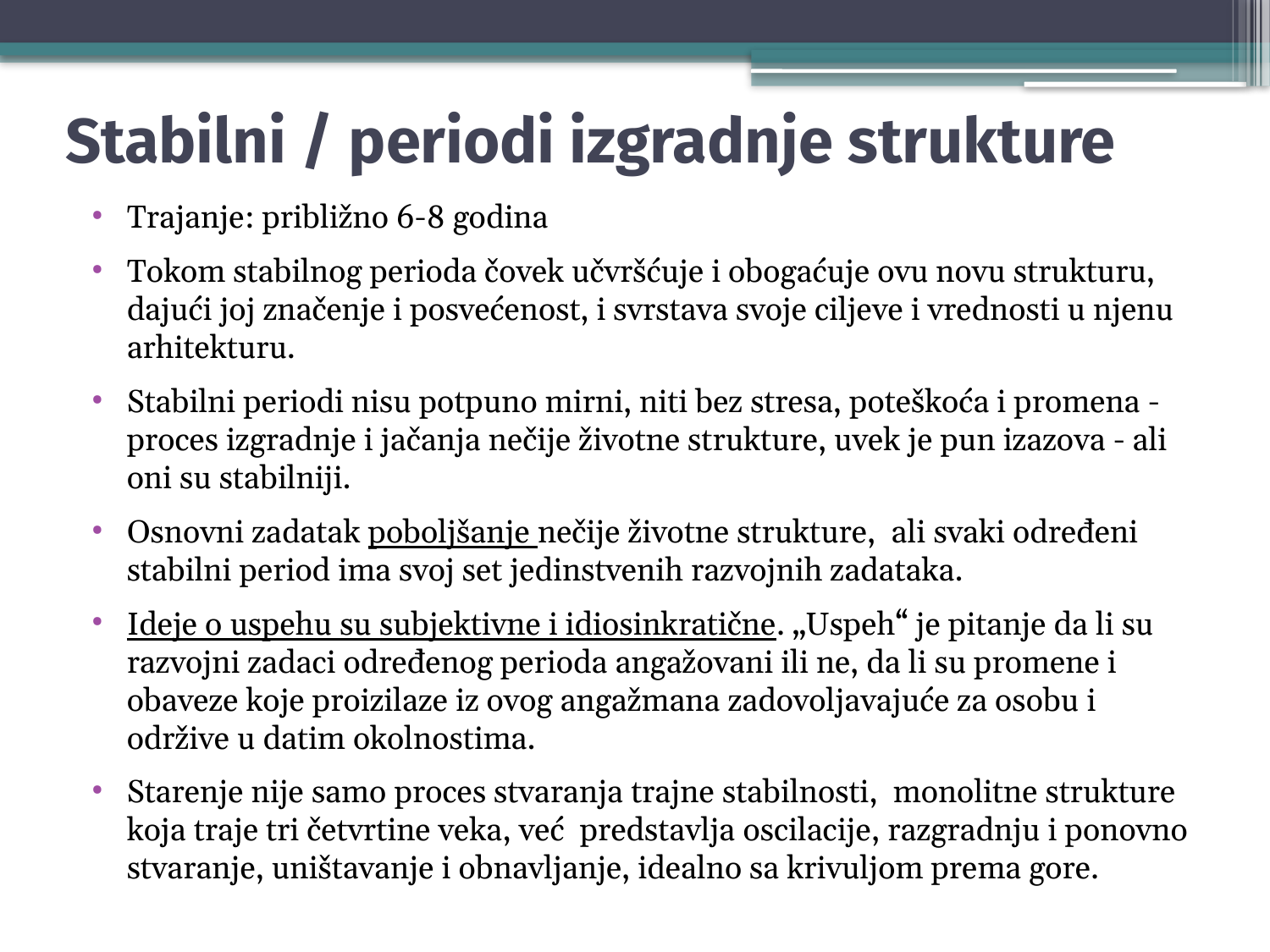

# Stabilni / periodi izgradnje strukture
Trajanje: približno 6-8 godina
Tokom stabilnog perioda čovek učvršćuje i obogaćuje ovu novu strukturu, dajući joj značenje i posvećenost, i svrstava svoje ciljeve i vrednosti u njenu arhitekturu.
Stabilni periodi nisu potpuno mirni, niti bez stresa, poteškoća i promena - proces izgradnje i jačanja nečije životne strukture, uvek je pun izazova - ali oni su stabilniji.
Osnovni zadatak poboljšanje nečije životne strukture,  ali svaki određeni stabilni period ima svoj set jedinstvenih razvojnih zadataka.
Ideje o uspehu su subjektivne i idiosinkratične. „Uspeh“ je pitanje da li su razvojni zadaci određenog perioda angažovani ili ne, da li su promene i obaveze koje proizilaze iz ovog angažmana zadovoljavajuće za osobu i održive u datim okolnostima.
Starenje nije samo proces stvaranja trajne stabilnosti,  monolitne strukture koja traje tri četvrtine veka, već  predstavlja oscilacije, razgradnju i ponovno stvaranje, uništavanje i obnavljanje, idealno sa krivuljom prema gore.